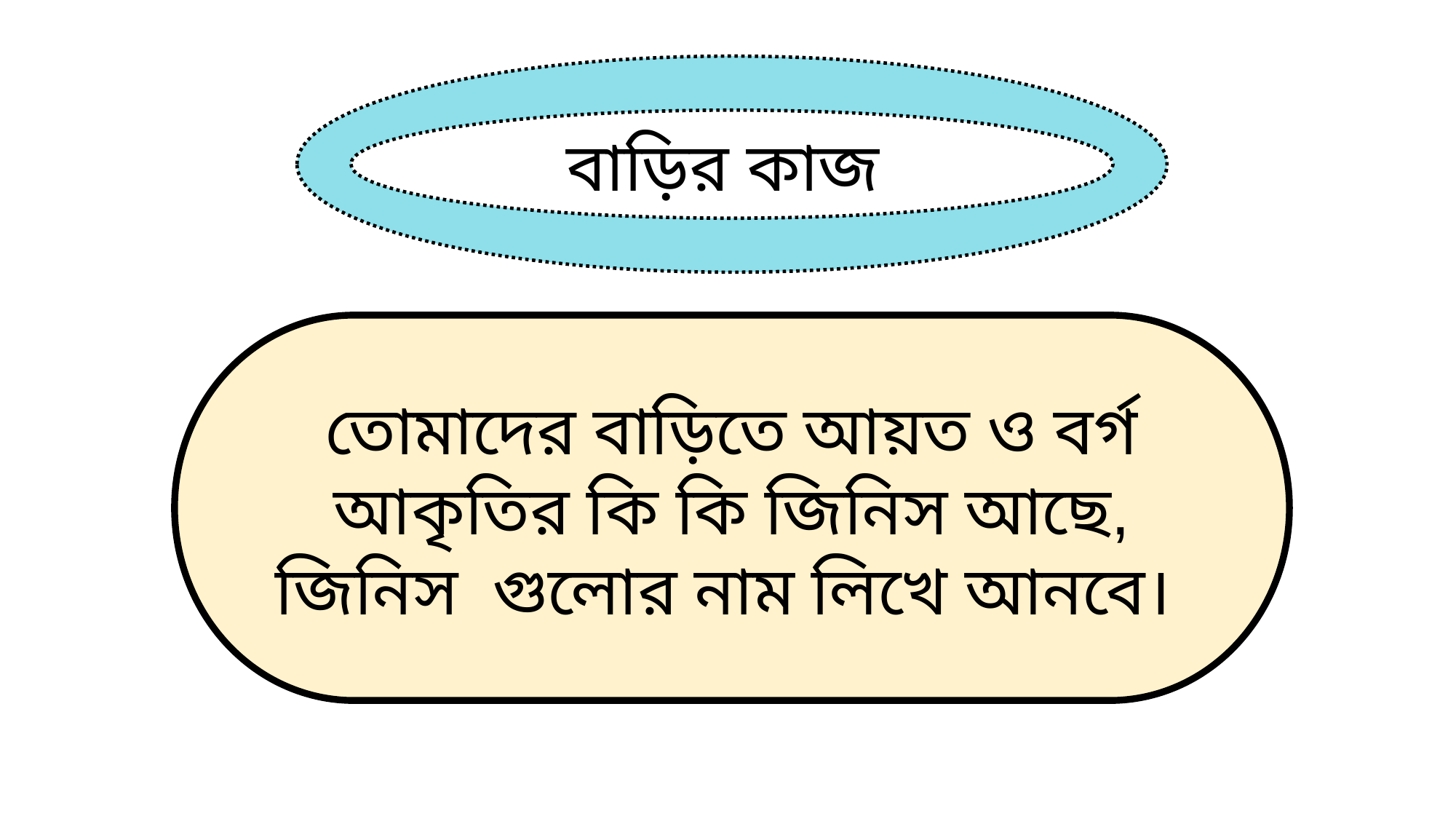

বাড়ির কাজ
তোমাদের বাড়িতে আয়ত ও বর্গ আকৃতির কি কি জিনিস আছে, জিনিস  গুলোর নাম লিখে আনবে।